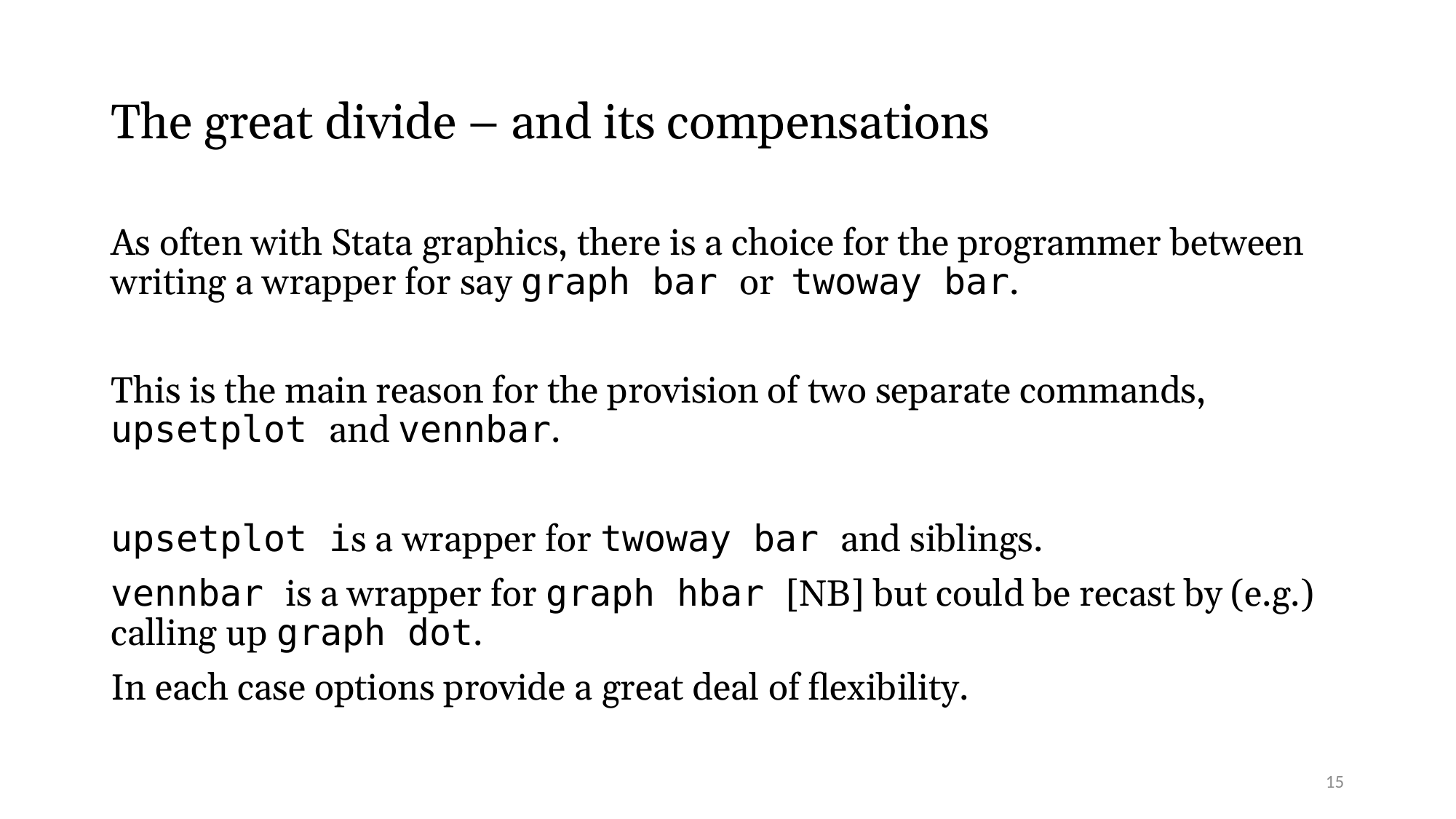

# The great divide – and its compensations
As often with Stata graphics, there is a choice for the programmer between writing a wrapper for say graph bar or  twoway bar.

This is the main reason for the provision of two separate commands, upsetplot and vennbar.

upsetplot is a wrapper for twoway bar and siblings.
vennbar is a wrapper for graph hbar [NB] but could be recast by (e.g.) calling up graph dot.
In each case options provide a great deal of flexibility.
15